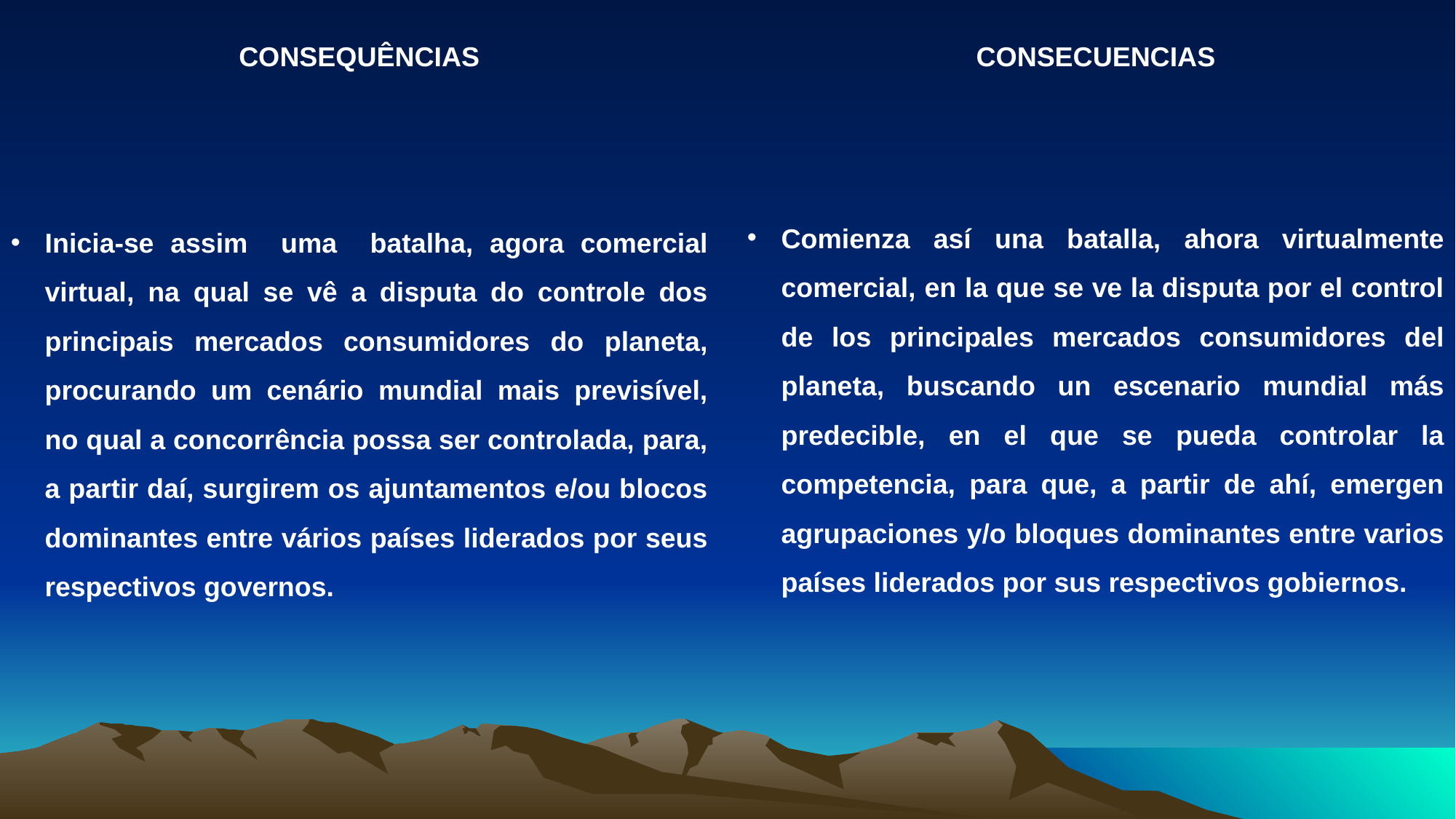

CONSEQUÊNCIAS
CONSECUENCIAS
Comienza así una batalla, ahora virtualmente comercial, en la que se ve la disputa por el control de los principales mercados consumidores del planeta, buscando un escenario mundial más predecible, en el que se pueda controlar la competencia, para que, a partir de ahí, emergen agrupaciones y/o bloques dominantes entre varios países liderados por sus respectivos gobiernos.
Inicia-se assim  uma  batalha, agora comercial virtual, na qual se vê a disputa do controle dos principais mercados consumidores do planeta, procurando um cenário mundial mais previsível, no qual a concorrência possa ser controlada, para, a partir daí, surgirem os ajuntamentos e/ou blocos dominantes entre vários países liderados por seus respectivos governos.